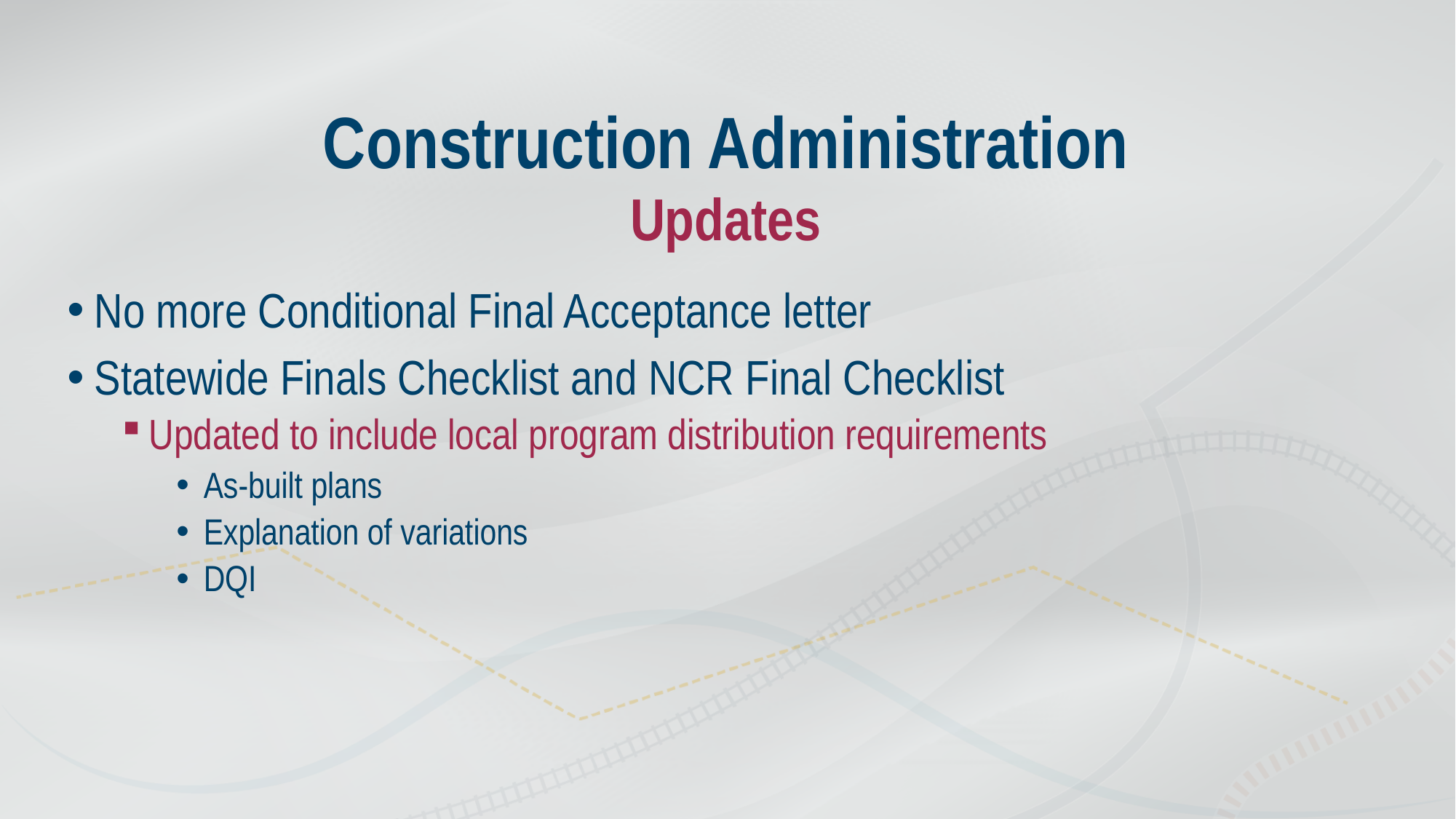

# Construction Administration
Updates
No more Conditional Final Acceptance letter
Statewide Finals Checklist and NCR Final Checklist
Updated to include local program distribution requirements
As-built plans
Explanation of variations
DQI